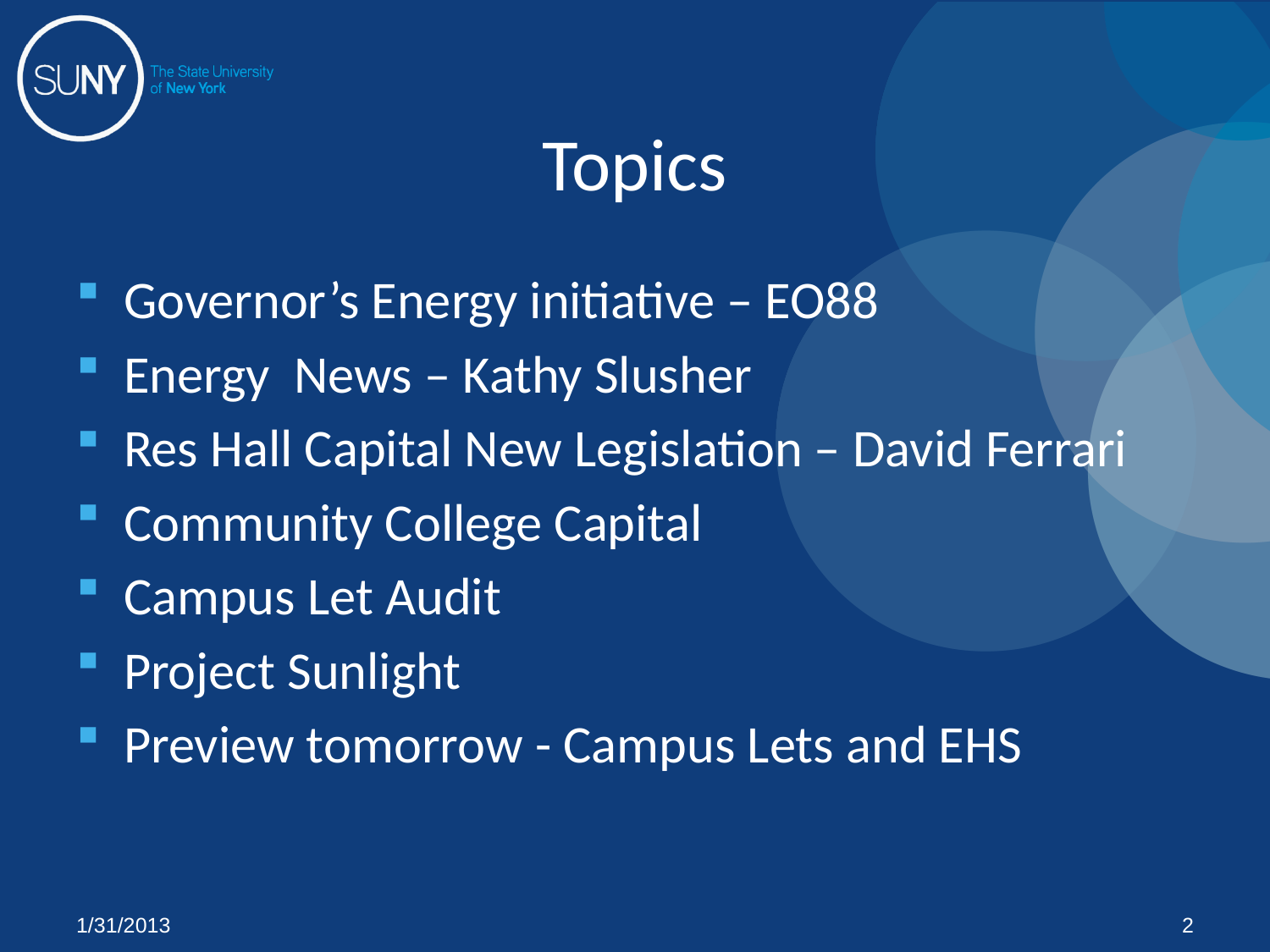

# Topics
Governor’s Energy initiative – EO88
Energy  News – Kathy Slusher
Res Hall Capital New Legislation – David Ferrari
Community College Capital
Campus Let Audit
Project Sunlight
Preview tomorrow - Campus Lets and EHS

1/31/2013
2